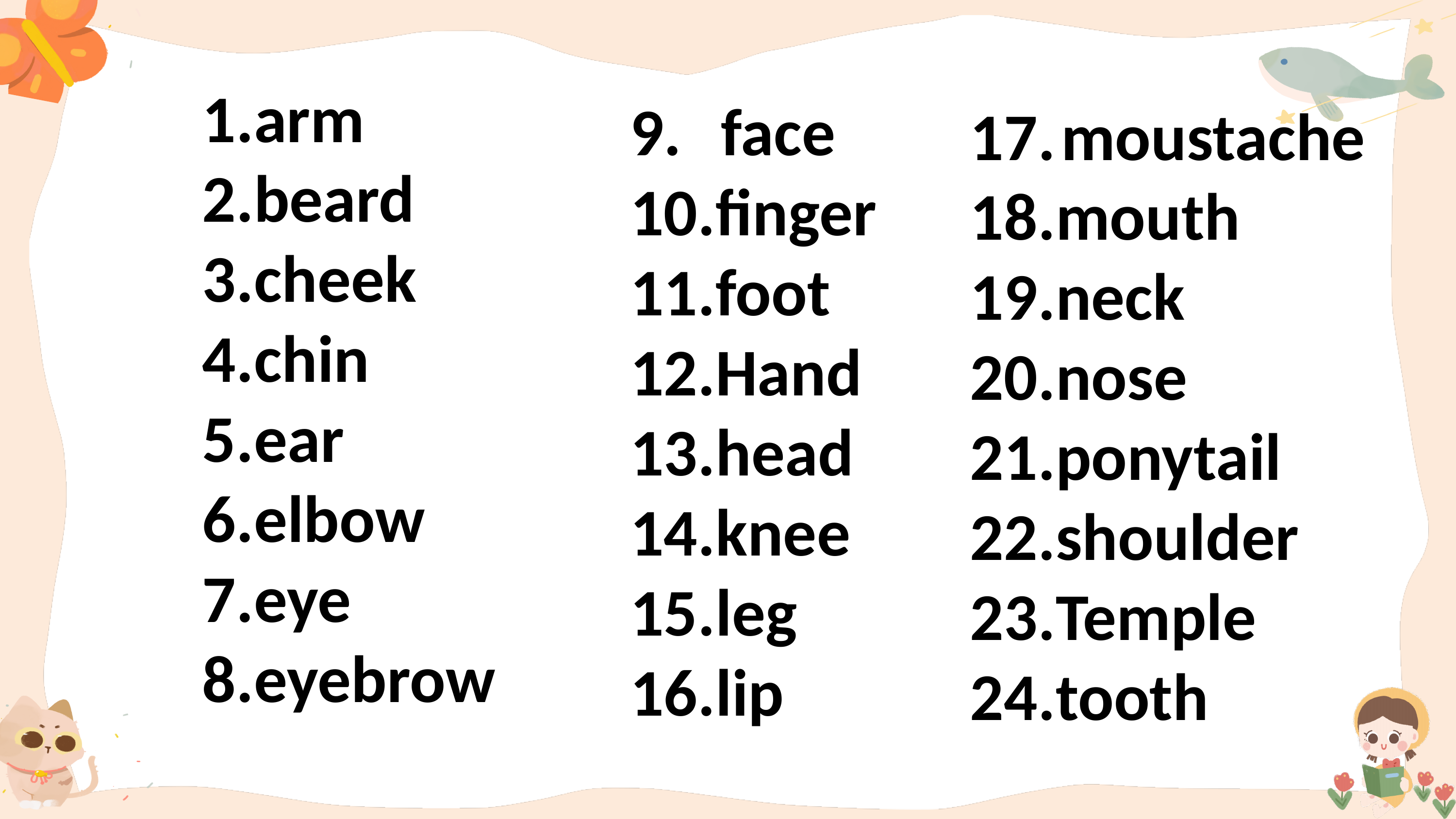

arm
beard
cheek
chin
ear
elbow
eye
eyebrow

face
finger
foot
Hand
head
knee
leg
lip
moustache
mouth
neck
nose
ponytail
shoulder
Temple
tooth